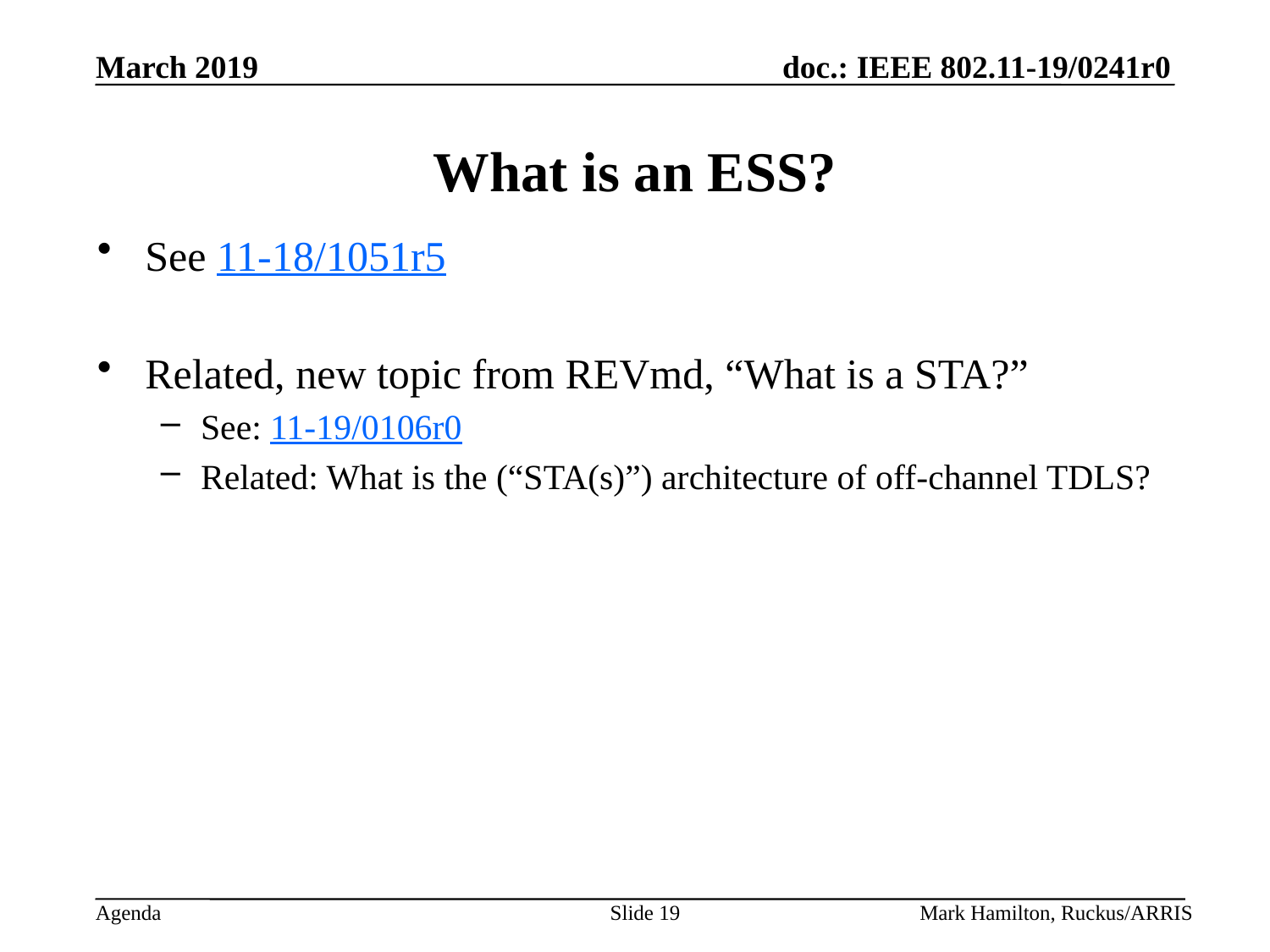

# What is an ESS?
See 11-18/1051r5

Related, new topic from REVmd, “What is a STA?”
See: 11-19/0106r0
Related: What is the (“STA(s)”) architecture of off-channel TDLS?